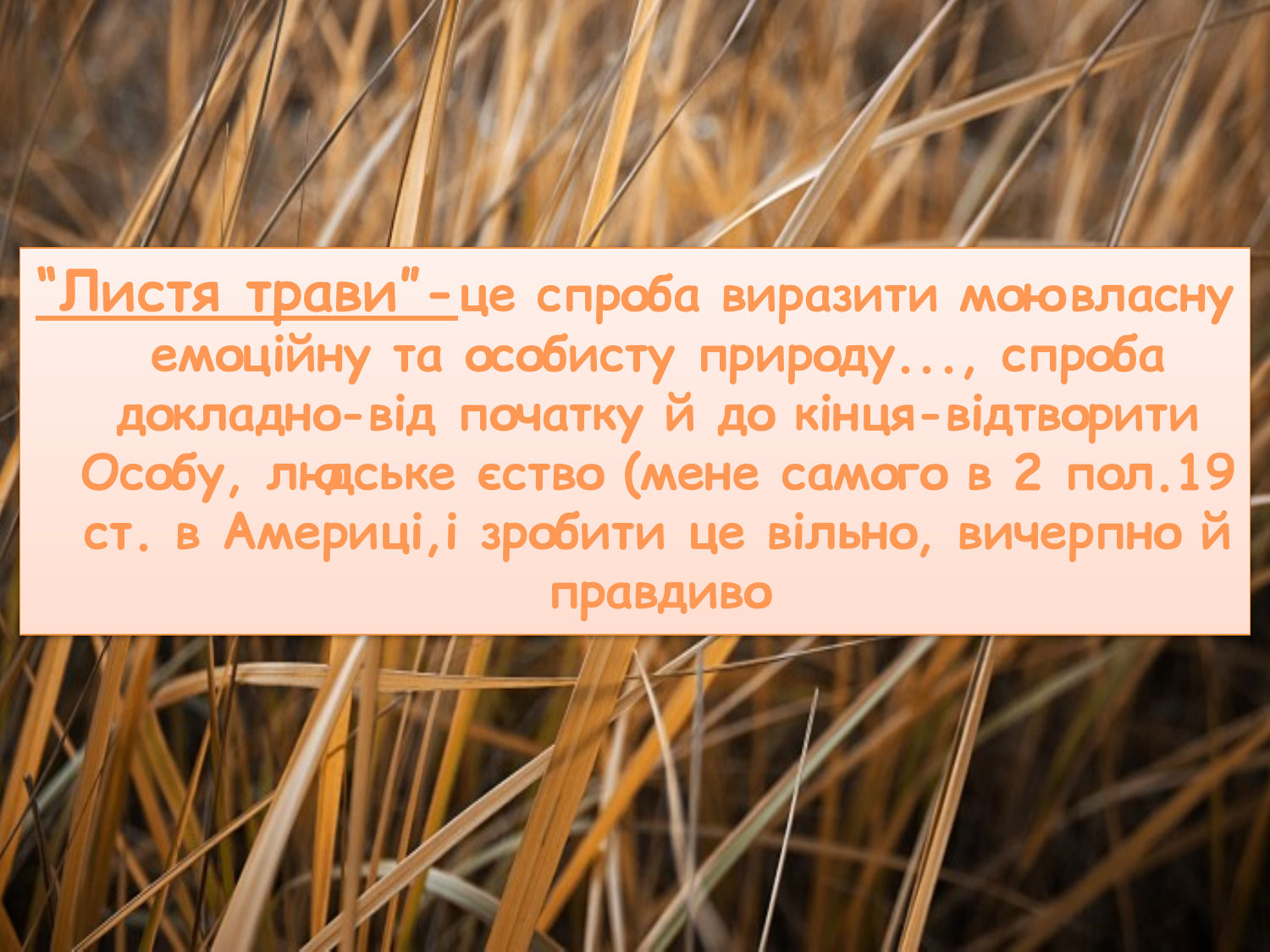

“Листя трави”-це спроба виразити мою власну емоційну та особисту природу..., спроба докладно-від початку й до кінця-відтворити Особу, людське єство (мене самого в 2 пол.19 ст. в Америці,і зробити це вільно, вичерпно й правдиво